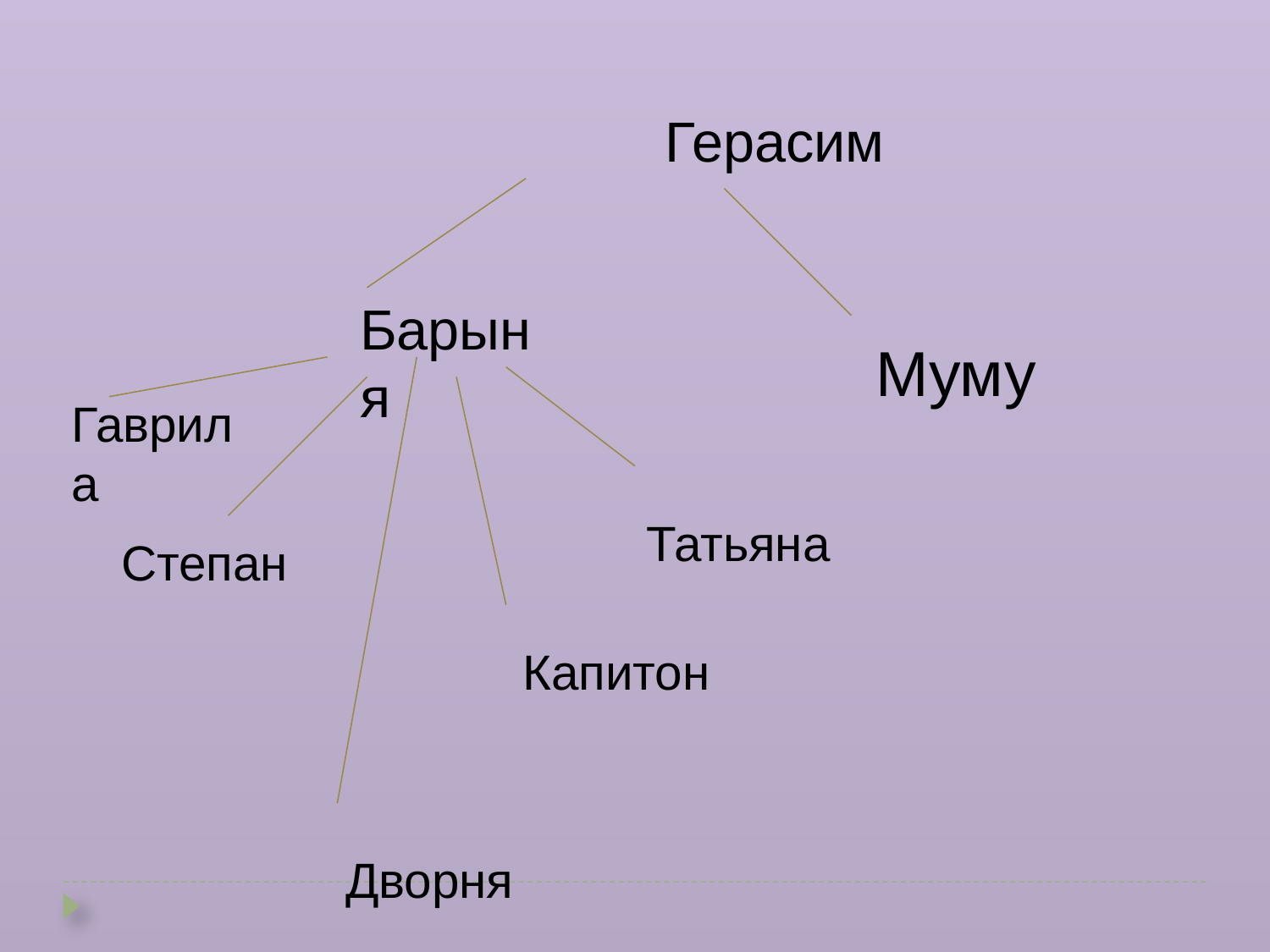

Герасим

Барыня
Муму
Гаврила
Татьяна
Степан
Капитон
Дворня